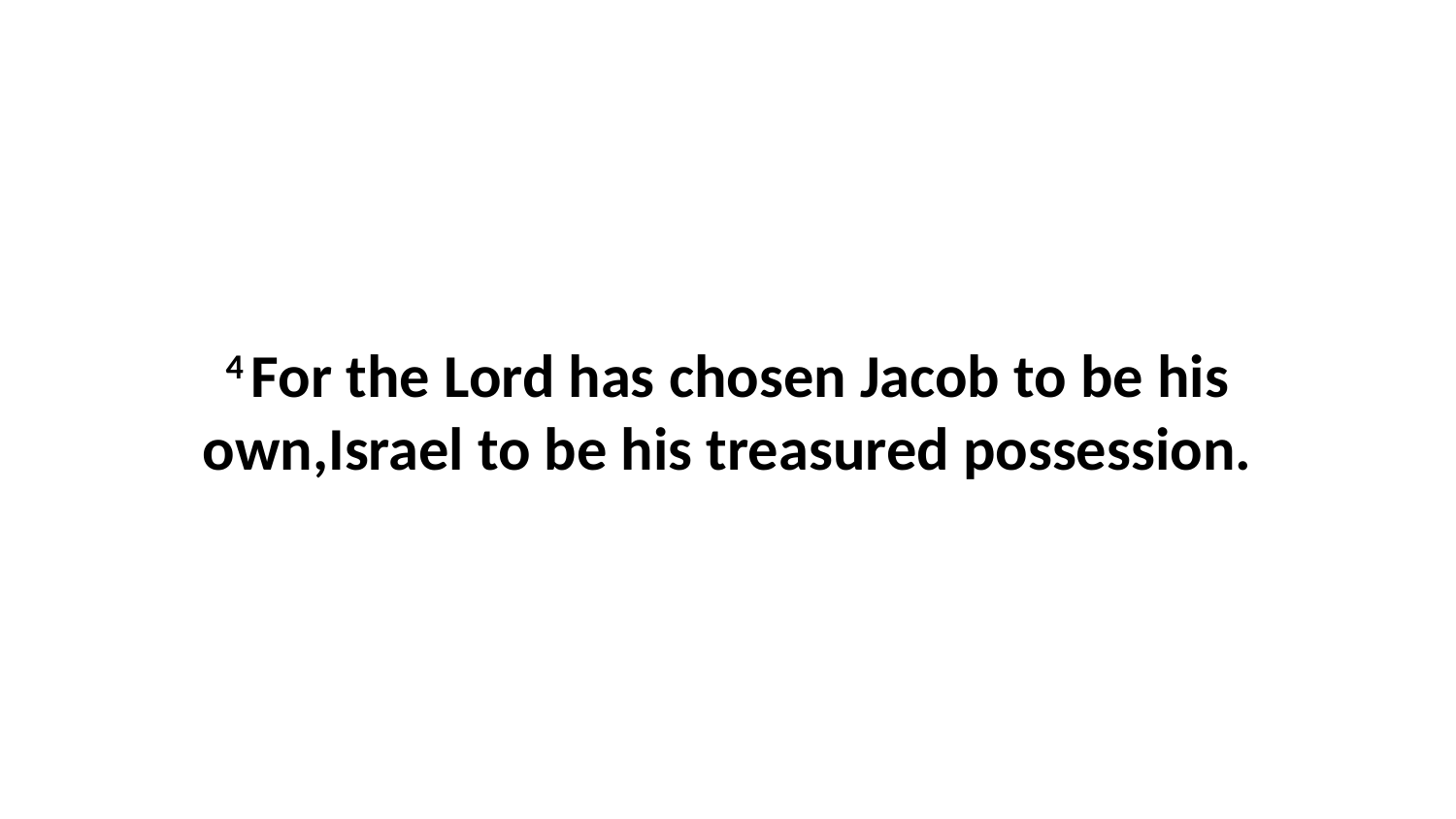

4 For the Lord has chosen Jacob to be his own,Israel to be his treasured possession.